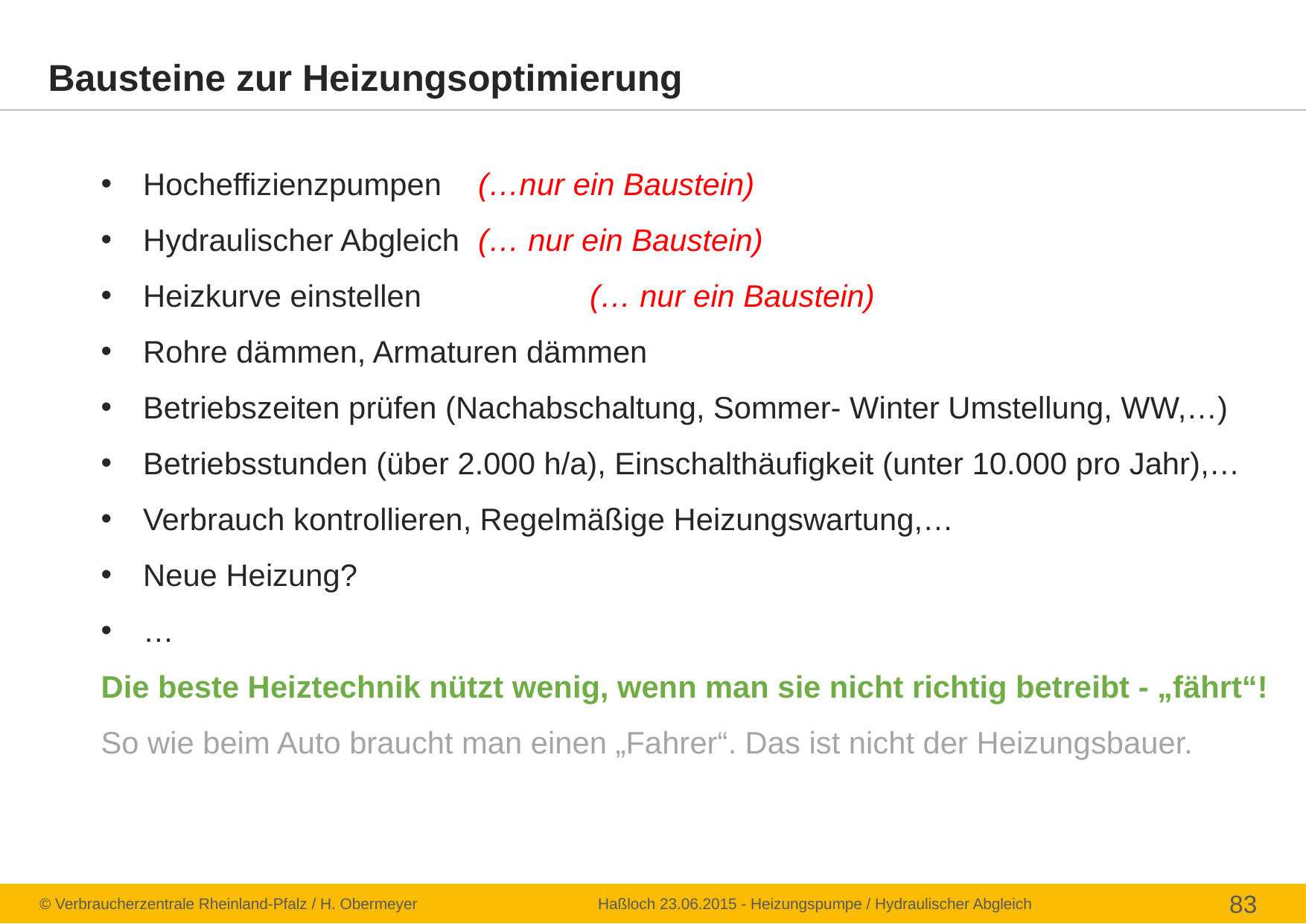

Bausteine zur Heizungsoptimierung

Hocheffizienzpumpen	(…nur ein Baustein)
Hydraulischer Abgleich	(… nur ein Baustein)
Heizkurve einstellen		(… nur ein Baustein)
Rohre dämmen, Armaturen dämmen
Betriebszeiten prüfen (Nachabschaltung, Sommer- Winter Umstellung, WW,…)
Betriebsstunden (über 2.000 h/a), Einschalthäufigkeit (unter 10.000 pro Jahr),…
Verbrauch kontrollieren, Regelmäßige Heizungswartung,…
Neue Heizung?
…
Die beste Heiztechnik nützt wenig, wenn man sie nicht richtig betreibt - „fährt“!
So wie beim Auto braucht man einen „Fahrer“. Das ist nicht der Heizungsbauer.